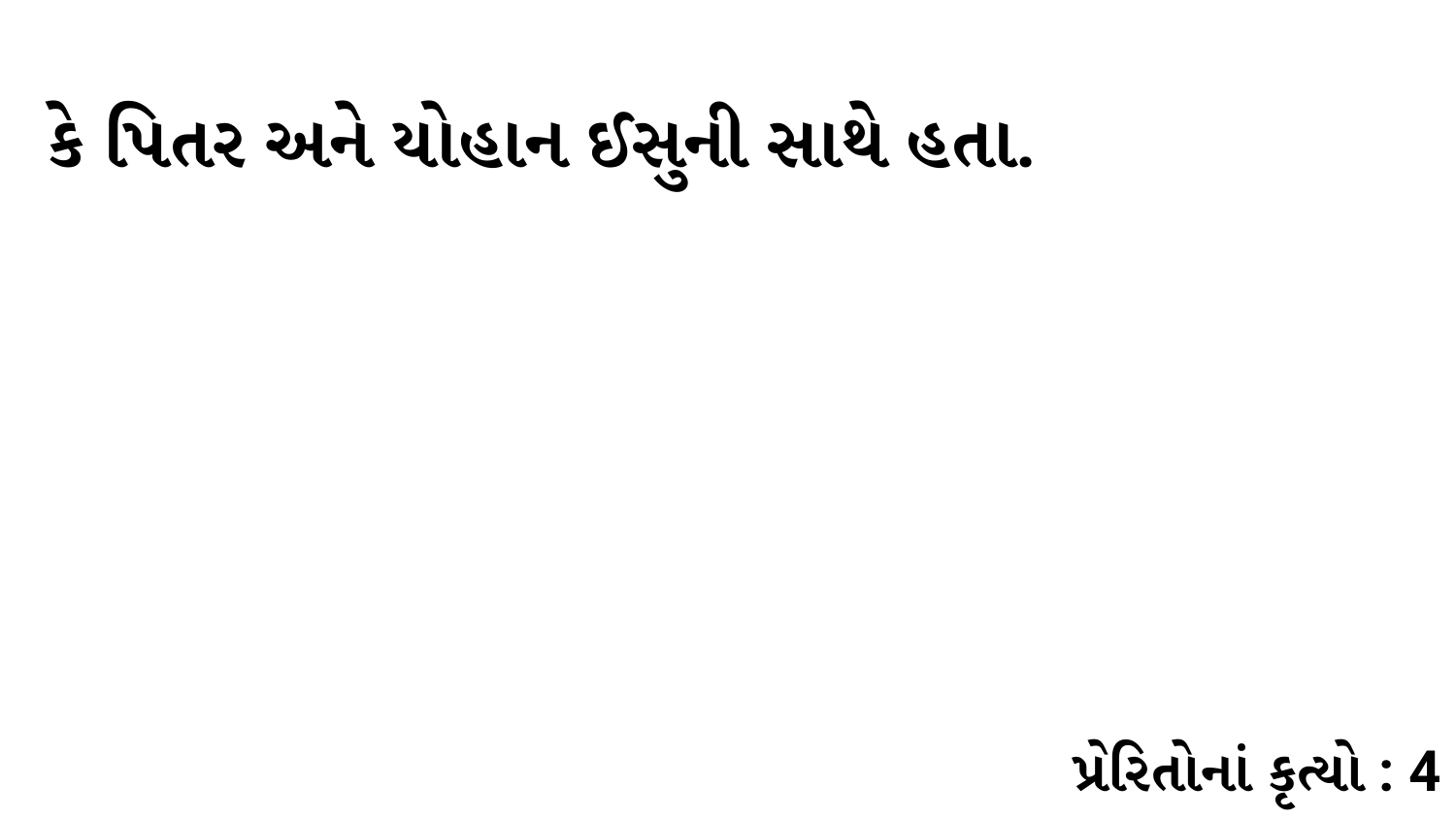

કે પિતર અને યોહાન ઈસુની સાથે હતા.
પ્રેરિતોનાં કૃત્યો : 4